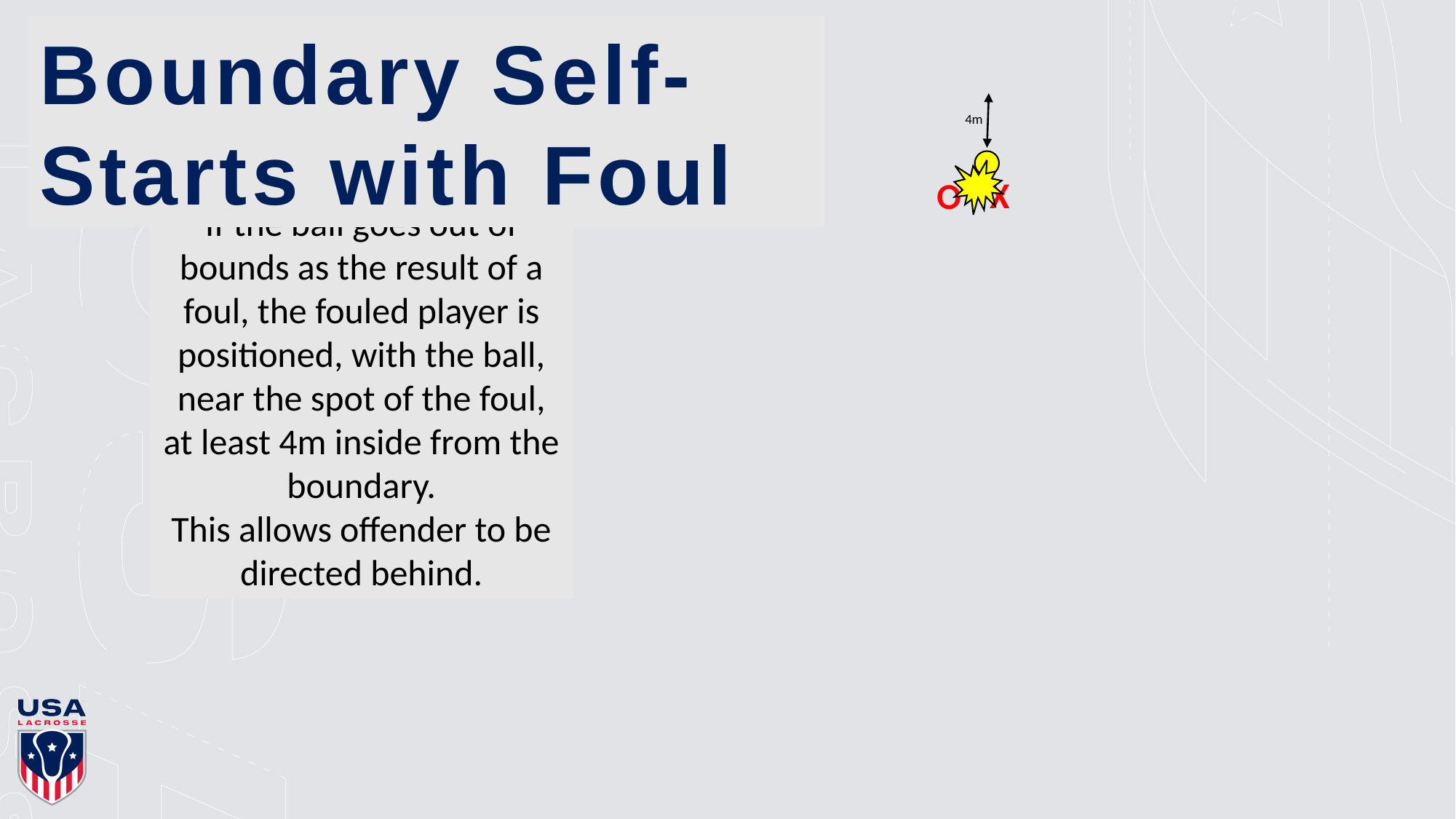

Boundary Self-Starts with Foul
4m

X
O
If the ball goes out of bounds as the result of a foul, the fouled player is positioned, with the ball, near the spot of the foul, at least 4m inside from the boundary.
This allows offender to be directed behind.